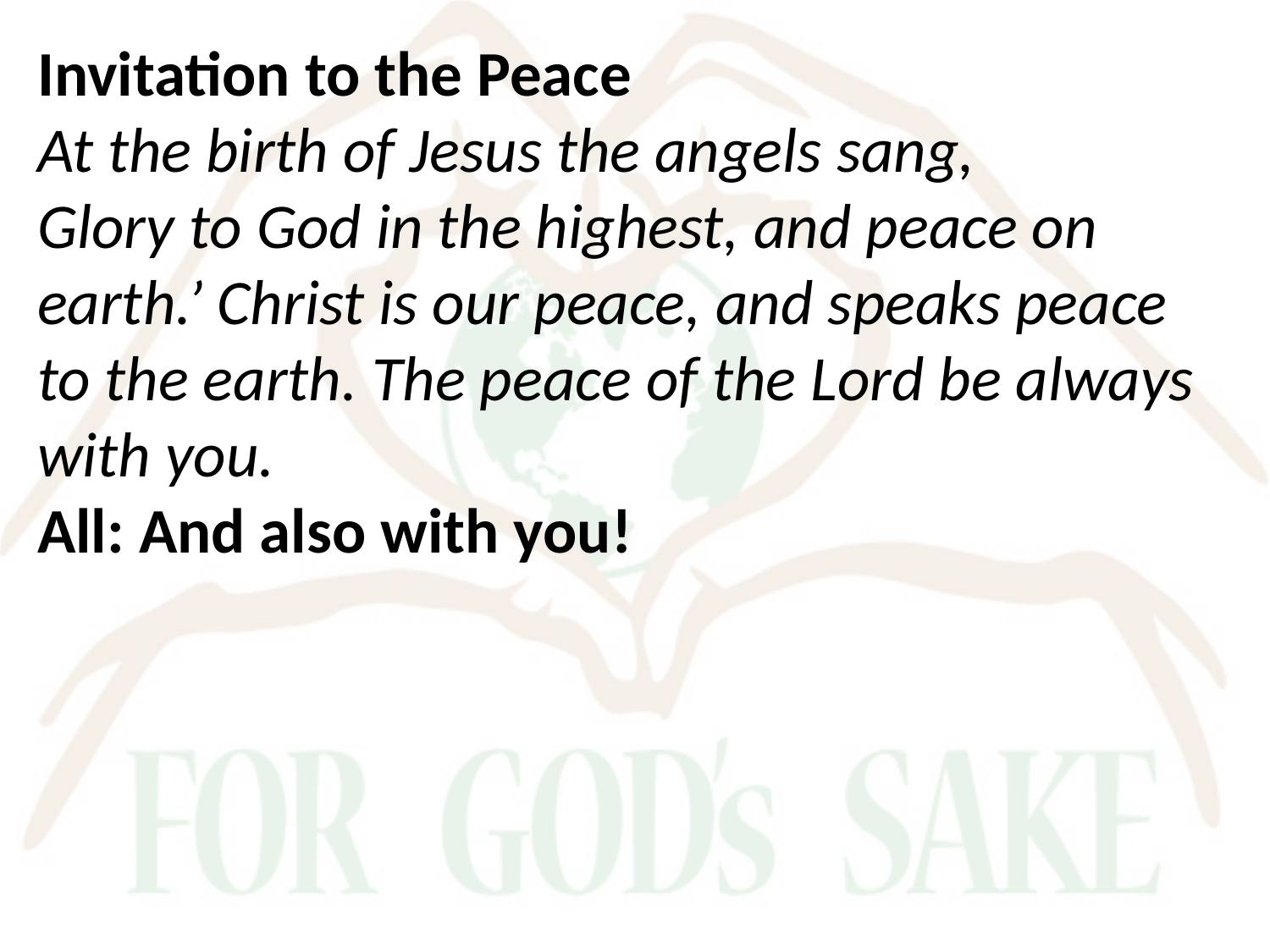

Invitation to the Peace
At the birth of Jesus the angels sang,
Glory to God in the highest, and peace on earth.’ Christ is our peace, and speaks peace to the earth. The peace of the Lord be always with you.
All: And also with you!